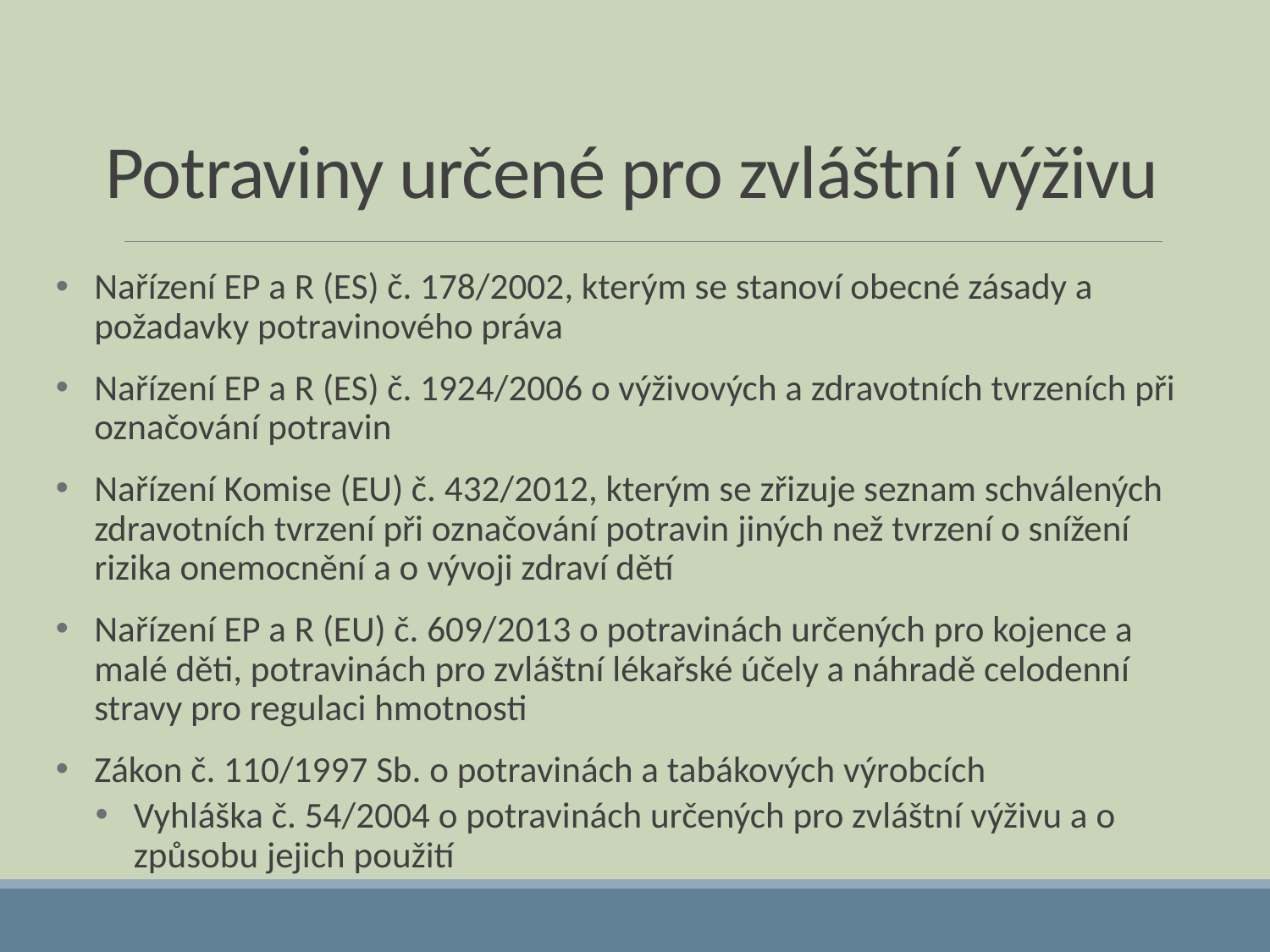

# Potraviny určené pro zvláštní výživu
Nařízení EP a R (ES) č. 178/2002, kterým se stanoví obecné zásady a požadavky potravinového práva
Nařízení EP a R (ES) č. 1924/2006 o výživových a zdravotních tvrzeních při označování potravin
Nařízení Komise (EU) č. 432/2012, kterým se zřizuje seznam schválených zdravotních tvrzení při označování potravin jiných než tvrzení o snížení rizika onemocnění a o vývoji zdraví dětí
Nařízení EP a R (EU) č. 609/2013 o potravinách určených pro kojence a malé děti, potravinách pro zvláštní lékařské účely a náhradě celodenní stravy pro regulaci hmotnosti
Zákon č. 110/1997 Sb. o potravinách a tabákových výrobcích
Vyhláška č. 54/2004 o potravinách určených pro zvláštní výživu a o způsobu jejich použití